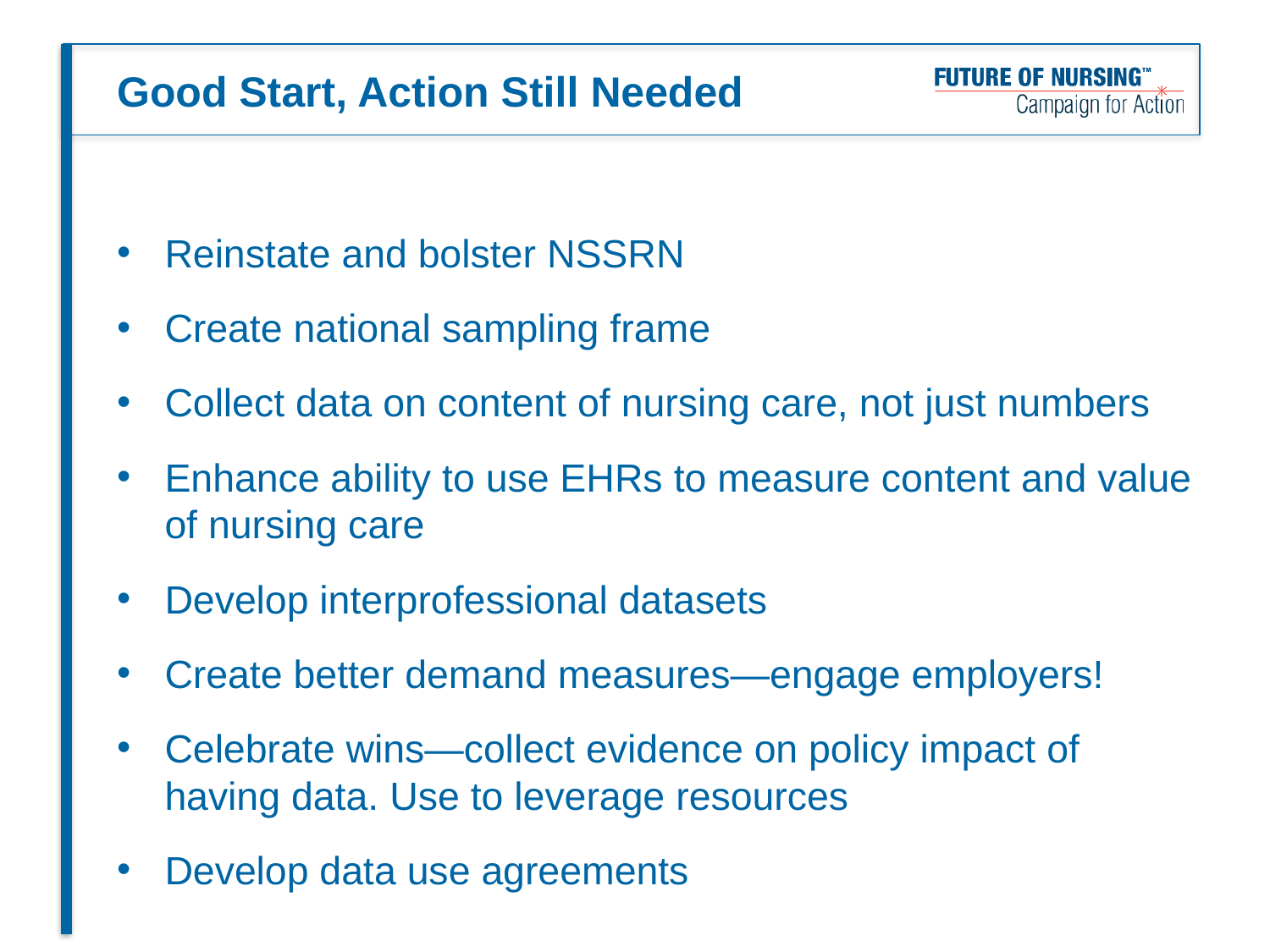

# Good Start, Action Still Needed
Reinstate and bolster NSSRN
Create national sampling frame
Collect data on content of nursing care, not just numbers
Enhance ability to use EHRs to measure content and value of nursing care
Develop interprofessional datasets
Create better demand measures—engage employers!
Celebrate wins—collect evidence on policy impact of having data. Use to leverage resources
Develop data use agreements